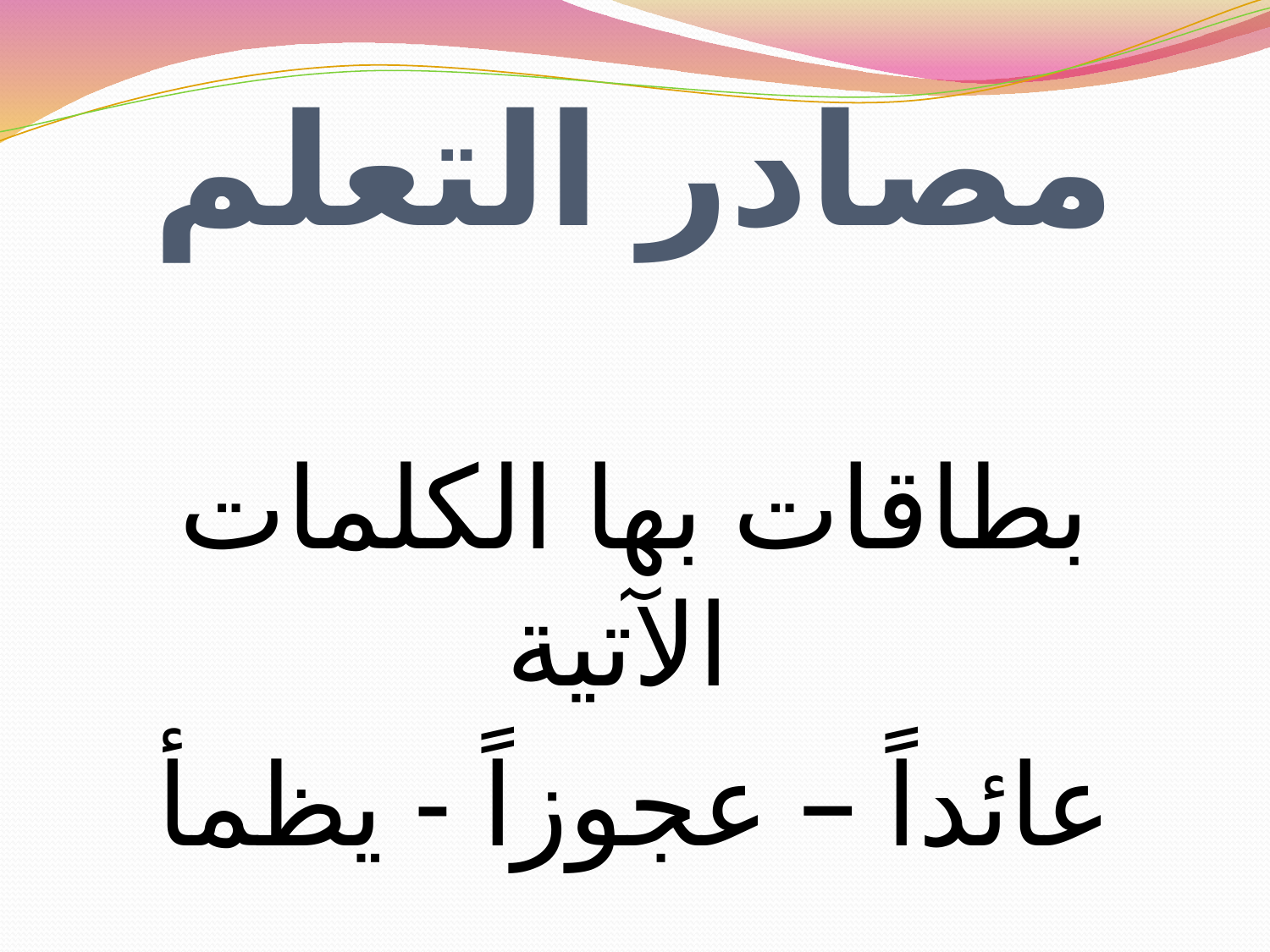

# مصادر التعلم

بطاقات بها الكلمات الآتية
عائداً – عجوزاً - يظمأ